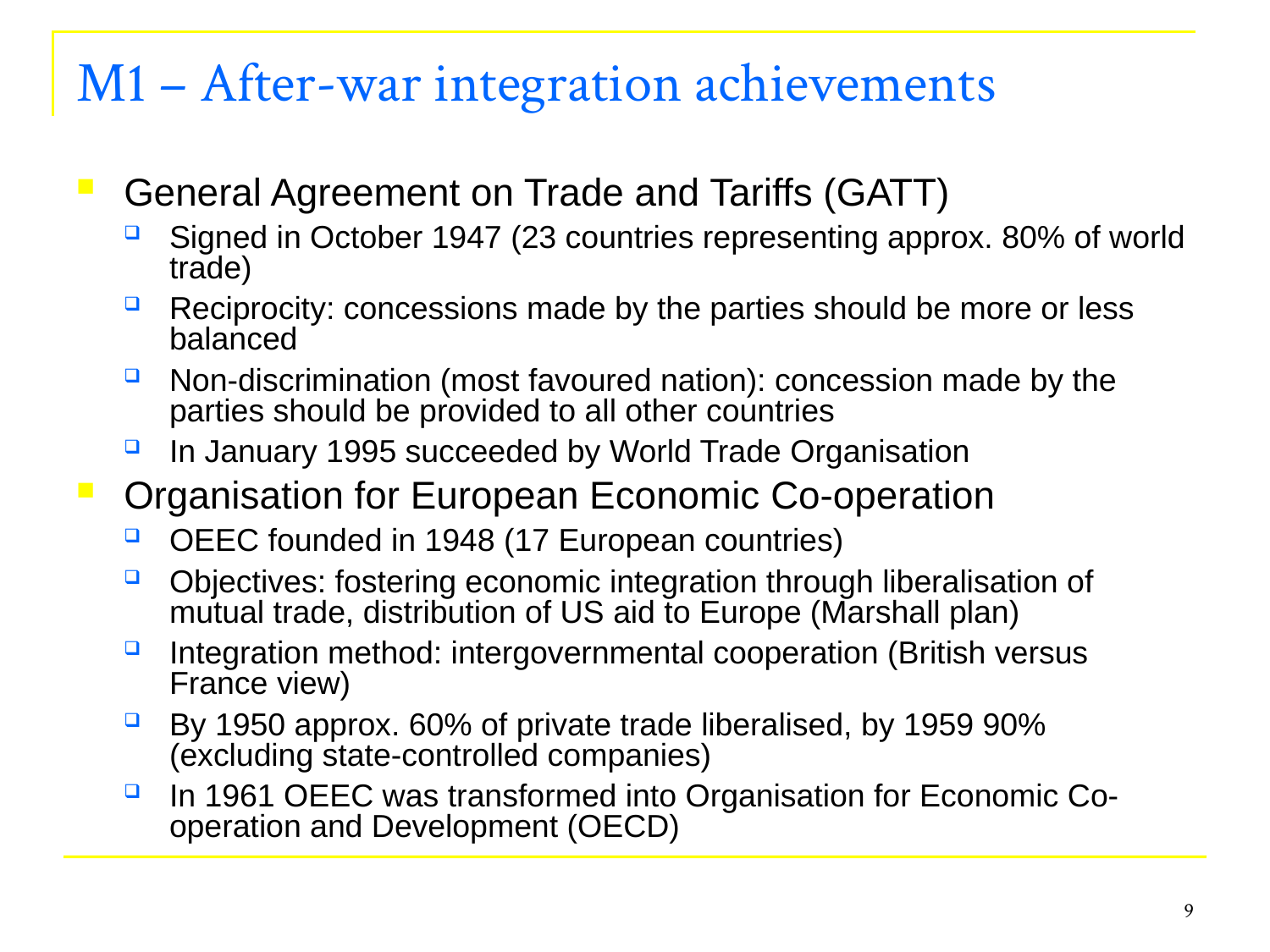

# M1 – After-war integration achievements
General Agreement on Trade and Tariffs (GATT)
Signed in October 1947 (23 countries representing approx. 80% of world trade)
Reciprocity: concessions made by the parties should be more or less balanced
Non-discrimination (most favoured nation): concession made by the parties should be provided to all other countries
In January 1995 succeeded by World Trade Organisation
Organisation for European Economic Co-operation
OEEC founded in 1948 (17 European countries)
Objectives: fostering economic integration through liberalisation of mutual trade, distribution of US aid to Europe (Marshall plan)
Integration method: intergovernmental cooperation (British versus France view)
By 1950 approx. 60% of private trade liberalised, by 1959 90% (excluding state-controlled companies)
In 1961 OEEC was transformed into Organisation for Economic Co-operation and Development (OECD)
9